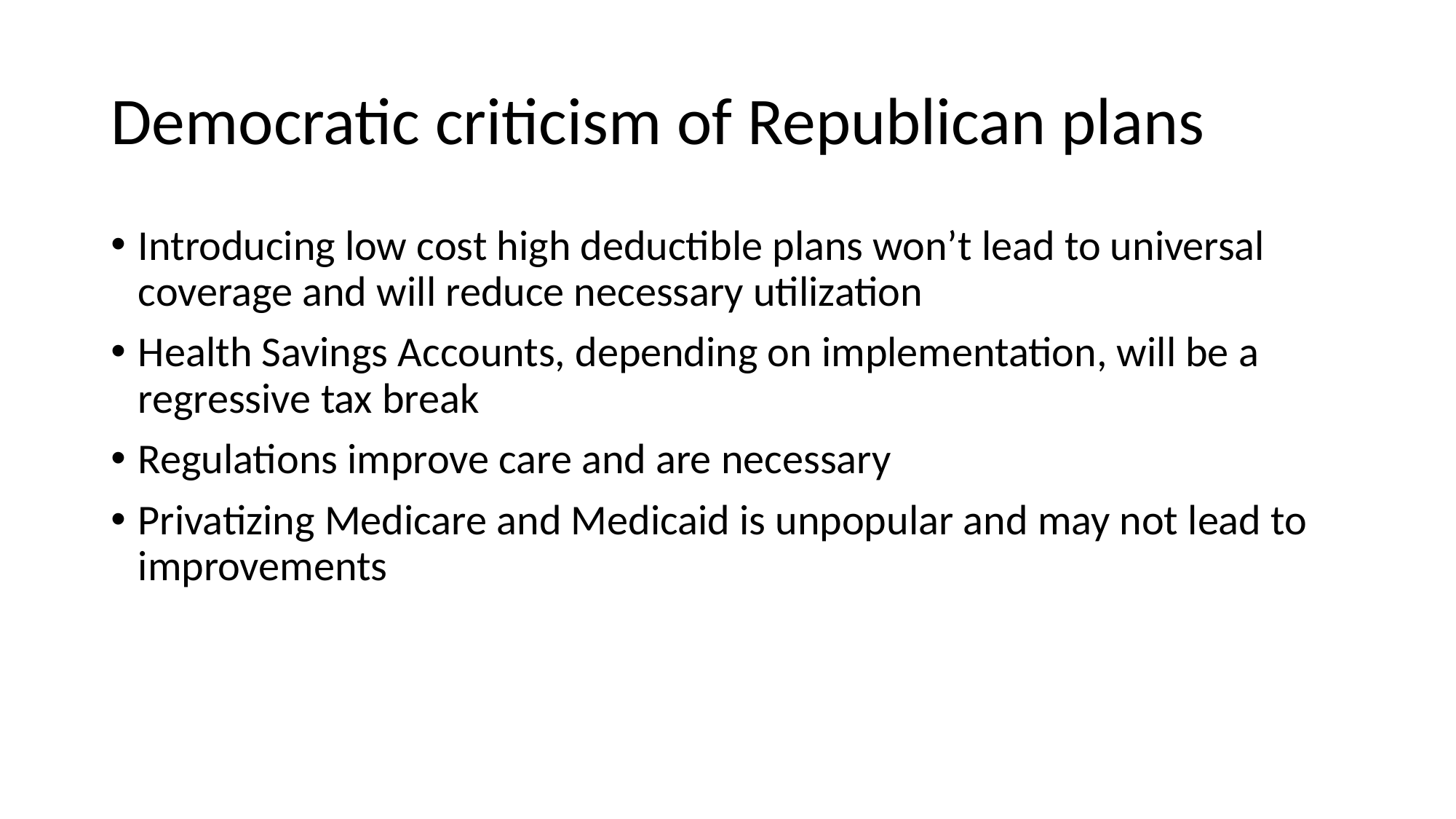

# Democratic criticism of Republican plans
Introducing low cost high deductible plans won’t lead to universal coverage and will reduce necessary utilization
Health Savings Accounts, depending on implementation, will be a regressive tax break
Regulations improve care and are necessary
Privatizing Medicare and Medicaid is unpopular and may not lead to improvements